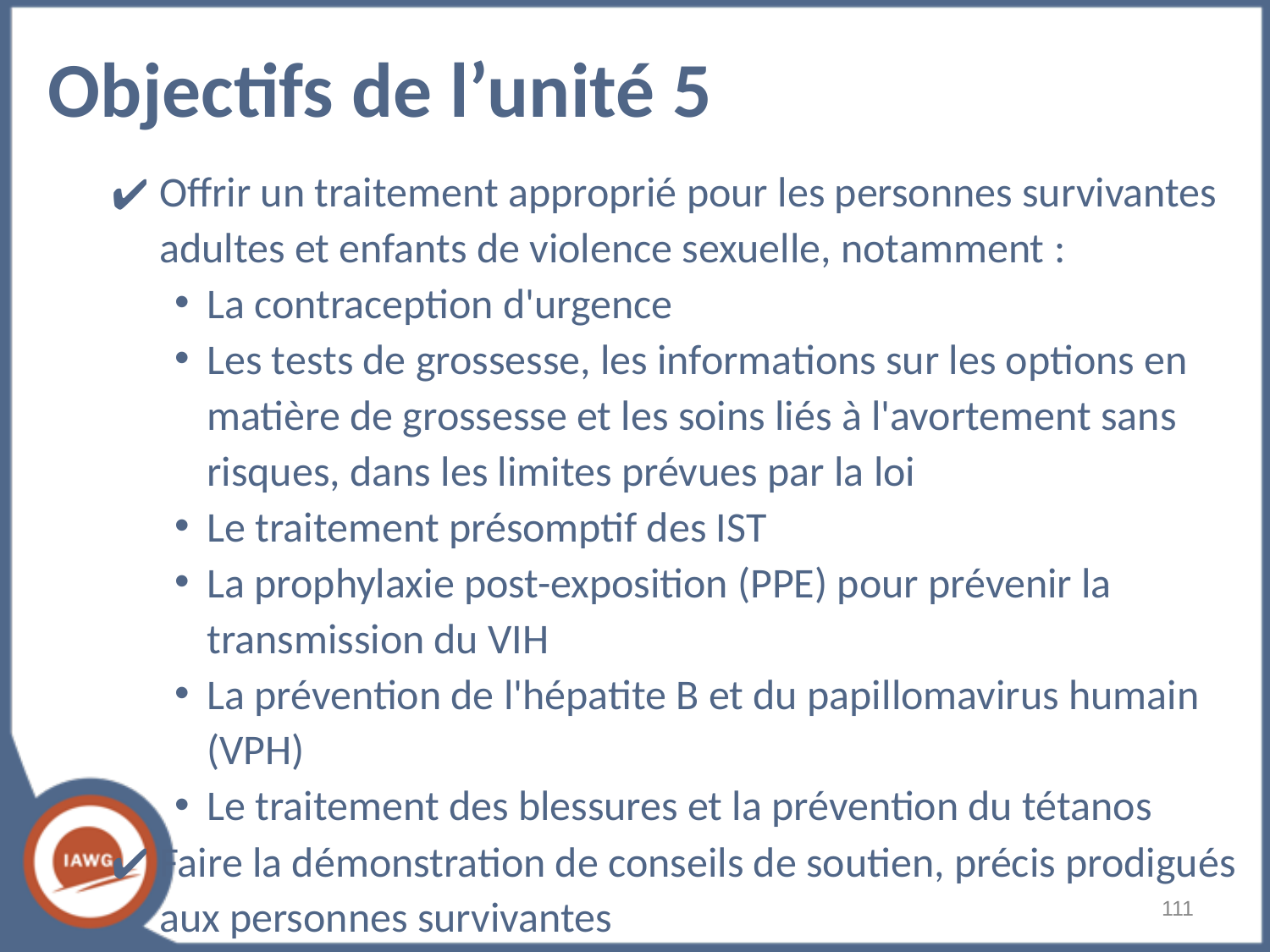

# Objectifs de l’unité 5
Offrir un traitement approprié pour les personnes survivantes adultes et enfants de violence sexuelle, notamment :
La contraception d'urgence
Les tests de grossesse, les informations sur les options en matière de grossesse et les soins liés à l'avortement sans risques, dans les limites prévues par la loi
Le traitement présomptif des IST
La prophylaxie post-exposition (PPE) pour prévenir la transmission du VIH
La prévention de l'hépatite B et du papillomavirus humain (VPH)
Le traitement des blessures et la prévention du tétanos
Faire la démonstration de conseils de soutien, précis prodigués aux personnes survivantes

111